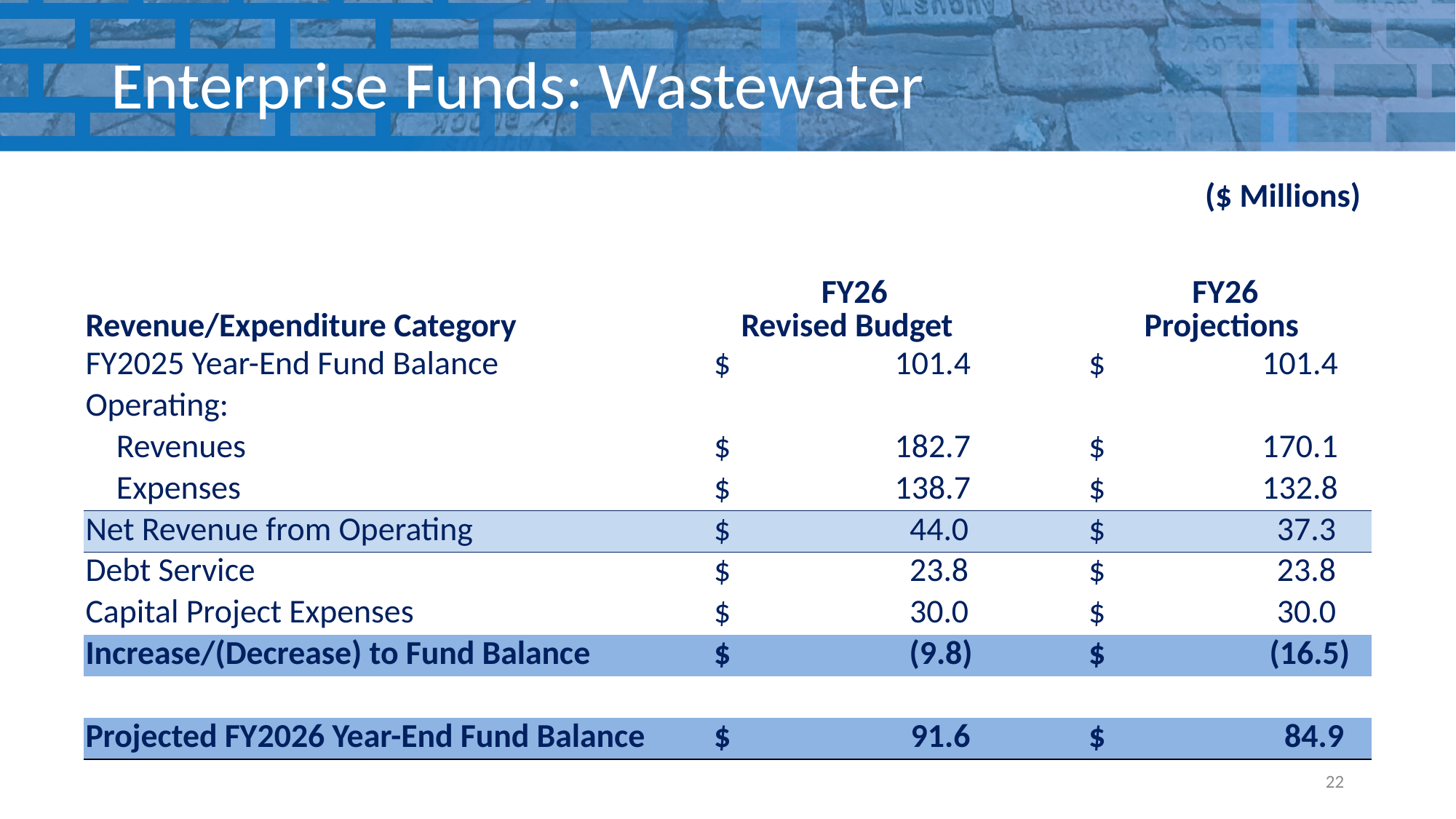

# Enterprise Funds: Wastewater
($ Millions)
| Revenue/Expenditure Category | FY26 Revised Budget |  | FY26 Projections |
| --- | --- | --- | --- |
| FY2025 Year-End Fund Balance | $ 101.4 |  | $ 101.4 |
| Operating: |  |  |  |
| Revenues | $ 182.7 |  | $ 170.1 |
| Expenses | $ 138.7 |  | $ 132.8 |
| Net Revenue from Operating | $ 44.0 |  | $ 37.3 |
| Debt Service | $ 23.8 |  | $ 23.8 |
| Capital Project Expenses | $ 30.0 |  | $ 30.0 |
| Increase/(Decrease) to Fund Balance | $ (9.8) |  | $ (16.5) |
|  |  |  |  |
| Projected FY2026 Year-End Fund Balance | $ 91.6 |  | $ 84.9 |
22